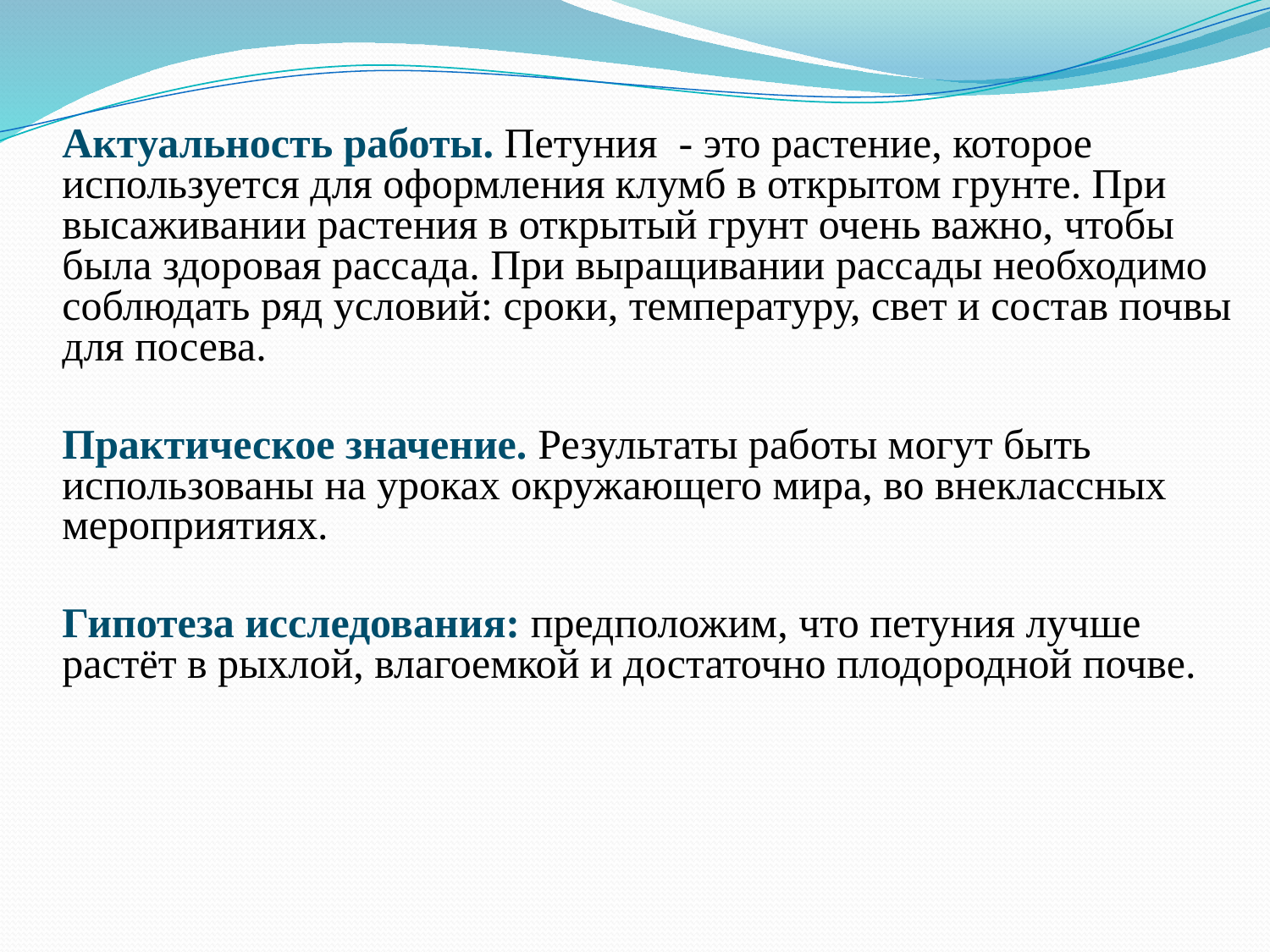

Актуальность работы. Петуния  - это растение, которое используется для оформления клумб в открытом грунте. При высаживании растения в открытый грунт очень важно, чтобы была здоровая рассада. При выращивании рассады необходимо соблюдать ряд условий: сроки, температуру, свет и состав почвы для посева.

Практическое значение. Результаты работы могут быть использованы на уроках окружающего мира, во внеклассных мероприятиях.

Гипотеза исследования: предположим, что петуния лучше растёт в рыхлой, влагоемкой и достаточно плодородной почве.